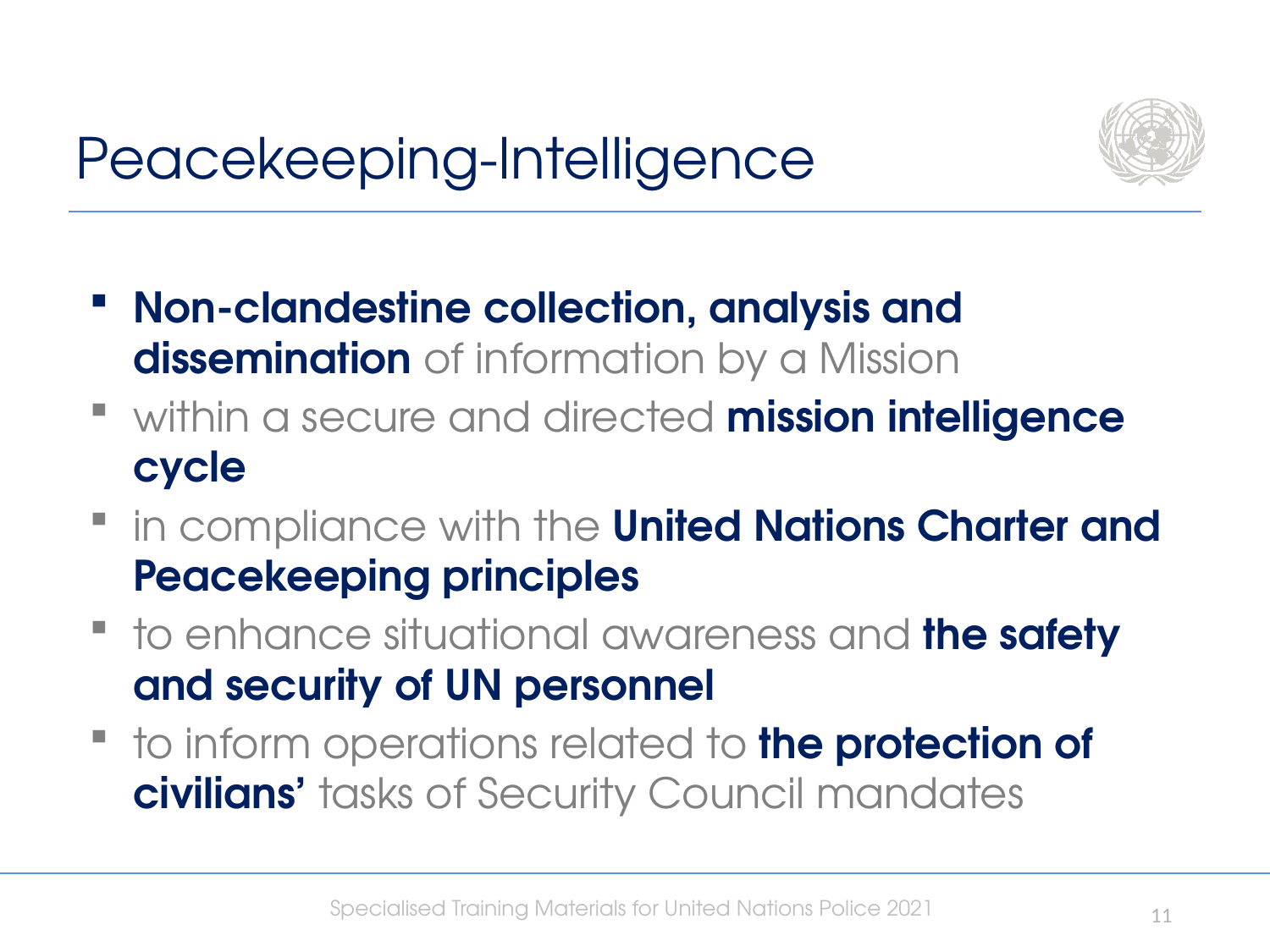

# Peacekeeping-Intelligence
Non-clandestine collection, analysis and dissemination of information by a Mission
within a secure and directed mission intelligence cycle
in compliance with the United Nations Charter and Peacekeeping principles
to enhance situational awareness and the safety and security of UN personnel
to inform operations related to the protection of civilians’ tasks of Security Council mandates
11